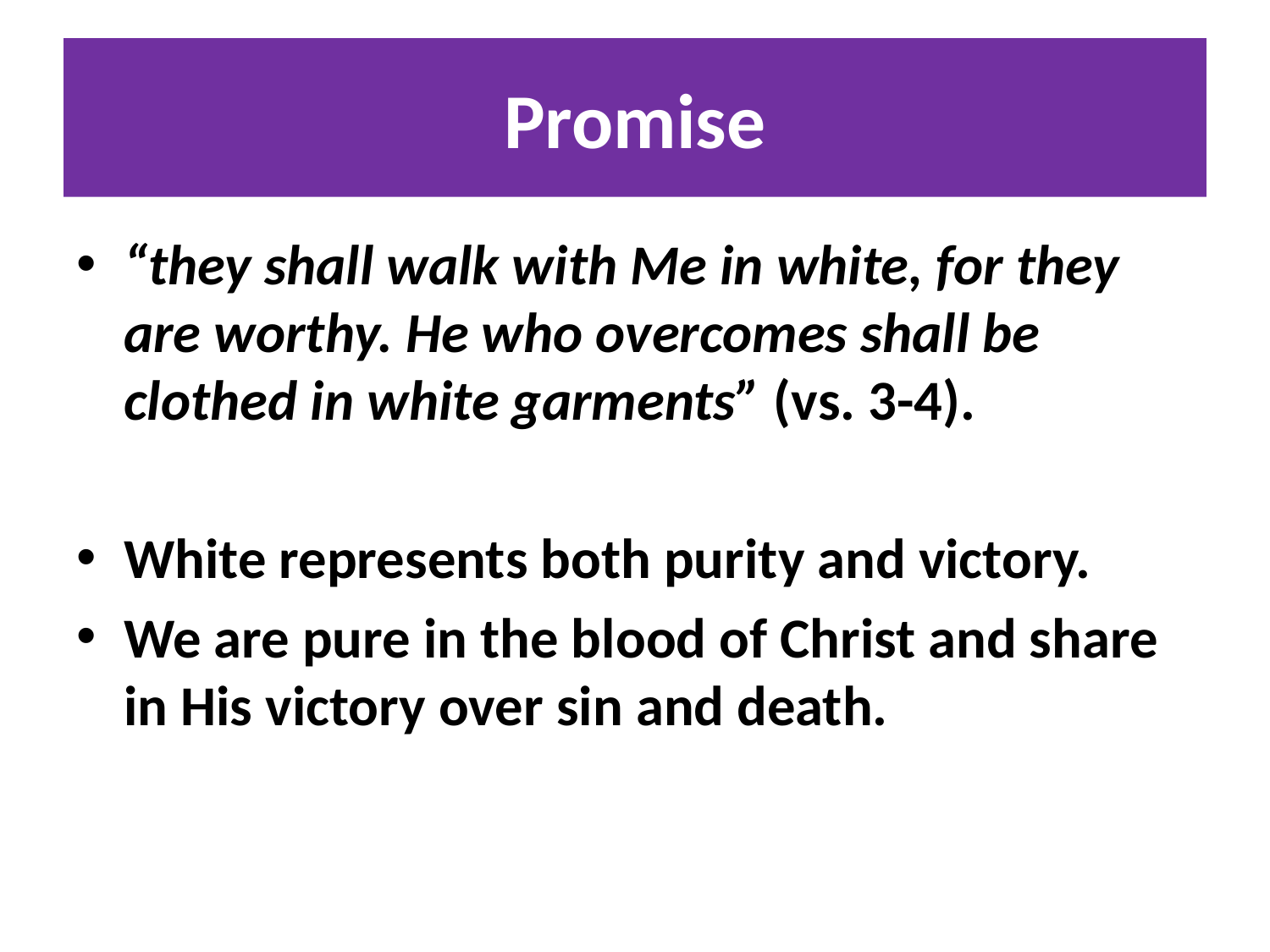

# Promise
“they shall walk with Me in white, for they are worthy. He who overcomes shall be clothed in white garments” (vs. 3-4).

White represents both purity and victory.
We are pure in the blood of Christ and share in His victory over sin and death.